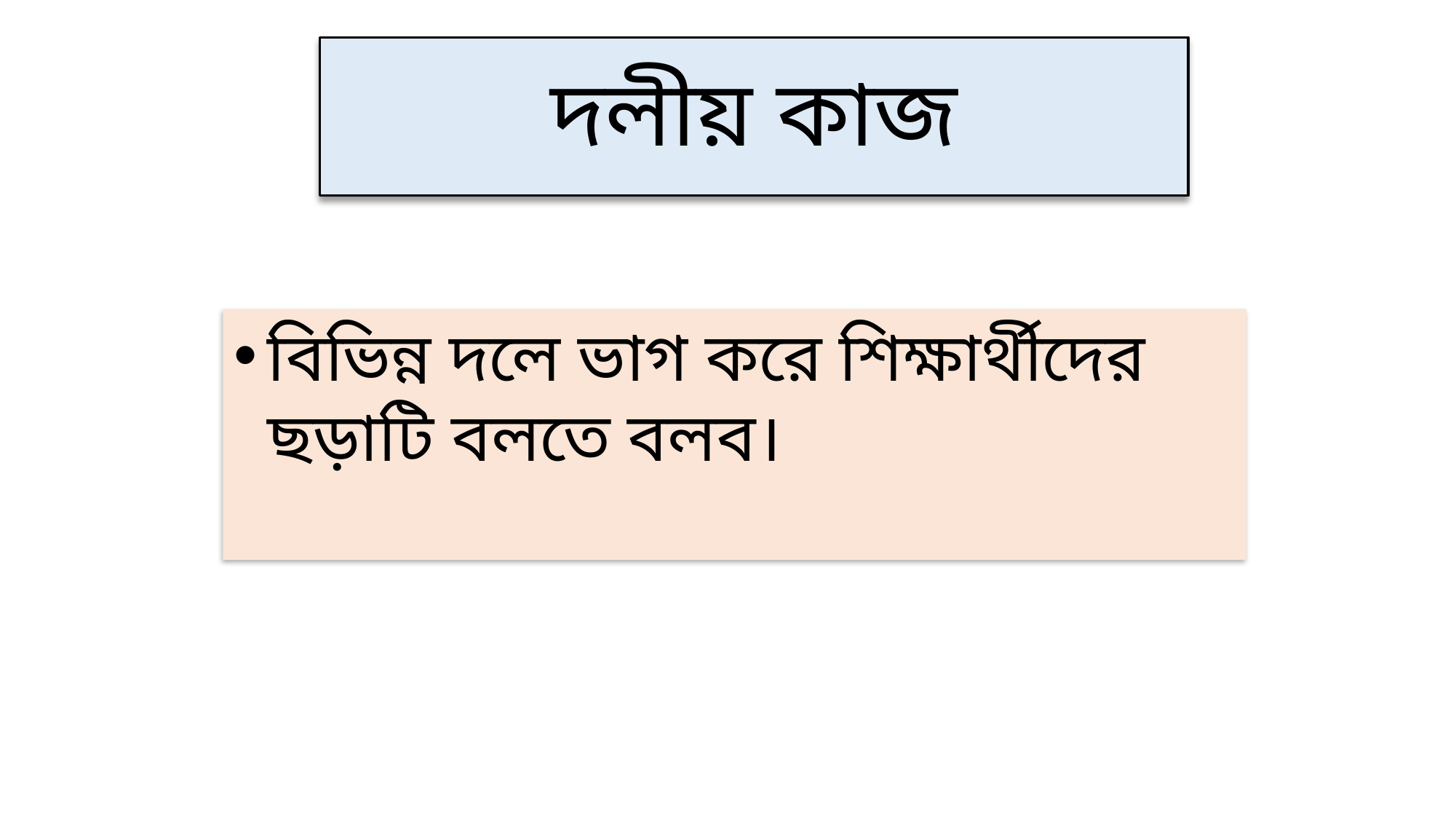

# দলীয় কাজ
বিভিন্ন দলে ভাগ করে শিক্ষার্থীদের ছড়াটি বলতে বলব।